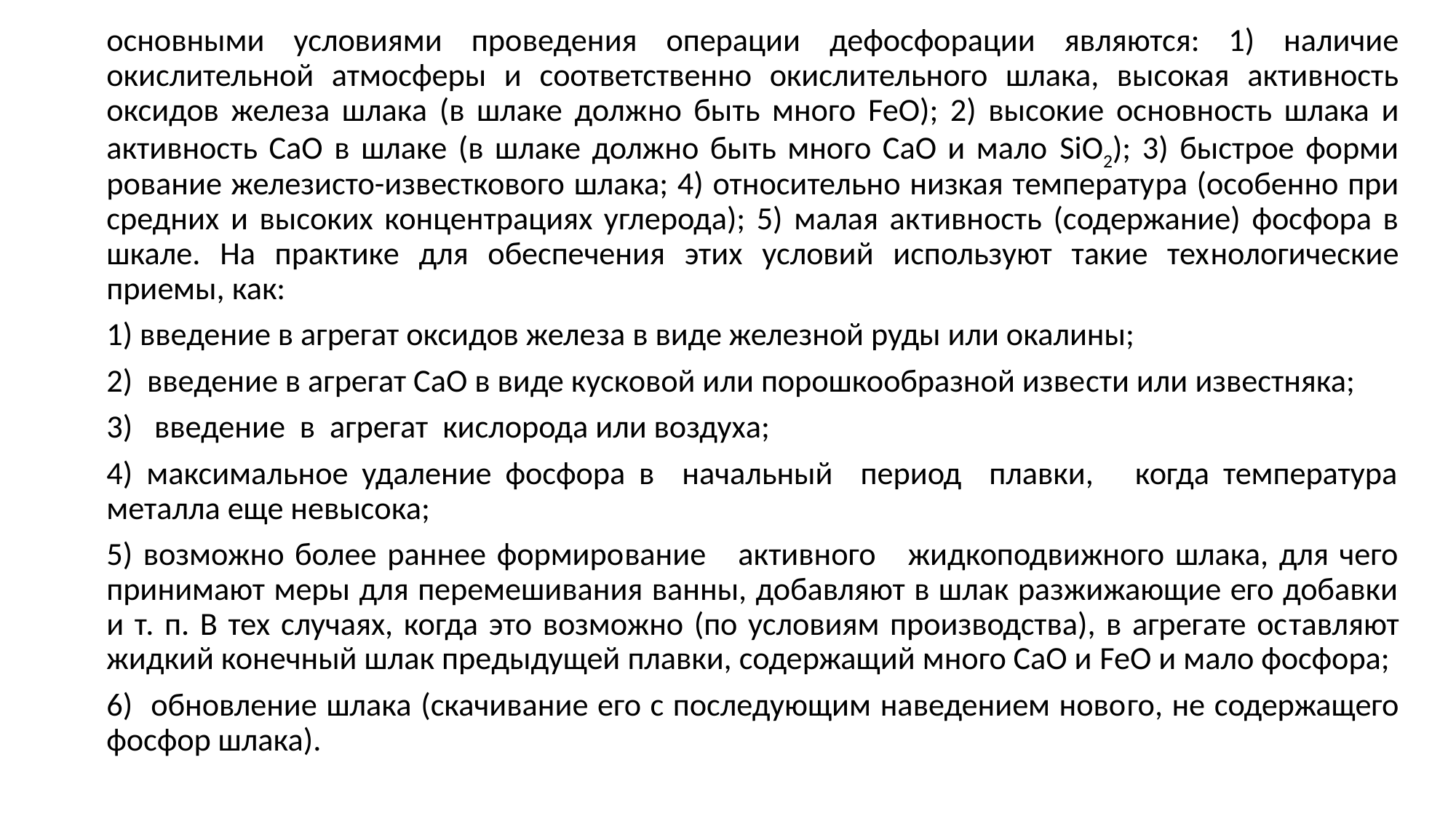

основными условиями про­ведения операции дефосфорации яв­ляются: 1) наличие окислительной ат­мосферы и соответственно окисли­тельного шлака, высокая активность оксидов железа шлака (в шлаке долж­но быть много FeO); 2) высокие ос­новность шлака и активность СаО в шлаке (в шлаке должно быть много СаО и мало SiO2); 3) быстрое форми­рование железисто-известкового шла­ка; 4) относительно низкая температу­ра (особенно при средних и высоких концентрациях углерода); 5) малая ак­тивность (содержание) фосфора в шкале. На практике для обеспечения этих условий используют такие тех­нологические приемы, как:
1) введение в агрегат оксидов желе­за в виде железной руды или окалины;
2)  введение в агрегат СаО в виде кусковой или порошкообразной изве­сти или известняка;
3)   введение  в  агрегат  кислорода или воздуха;
4) максимальное удаление фосфора в  начальный  период  плавки,   когда температура металла еще невысока;
5) возможно более раннее формиро­вание   активного   жидкоподвижного шлака, для чего принимают меры для перемешивания ванны, добавляют в шлак разжижающие его добавки и т. п. В тех случаях, когда это возможно (по условиям производства), в агрегате ос­тавляют жидкий конечный шлак пре­дыдущей плавки, содержащий много СаО и FeO и мало фосфора;
6)  обновление шлака (скачивание его с последующим наведением ново­го, не содержащего фосфор шлака).